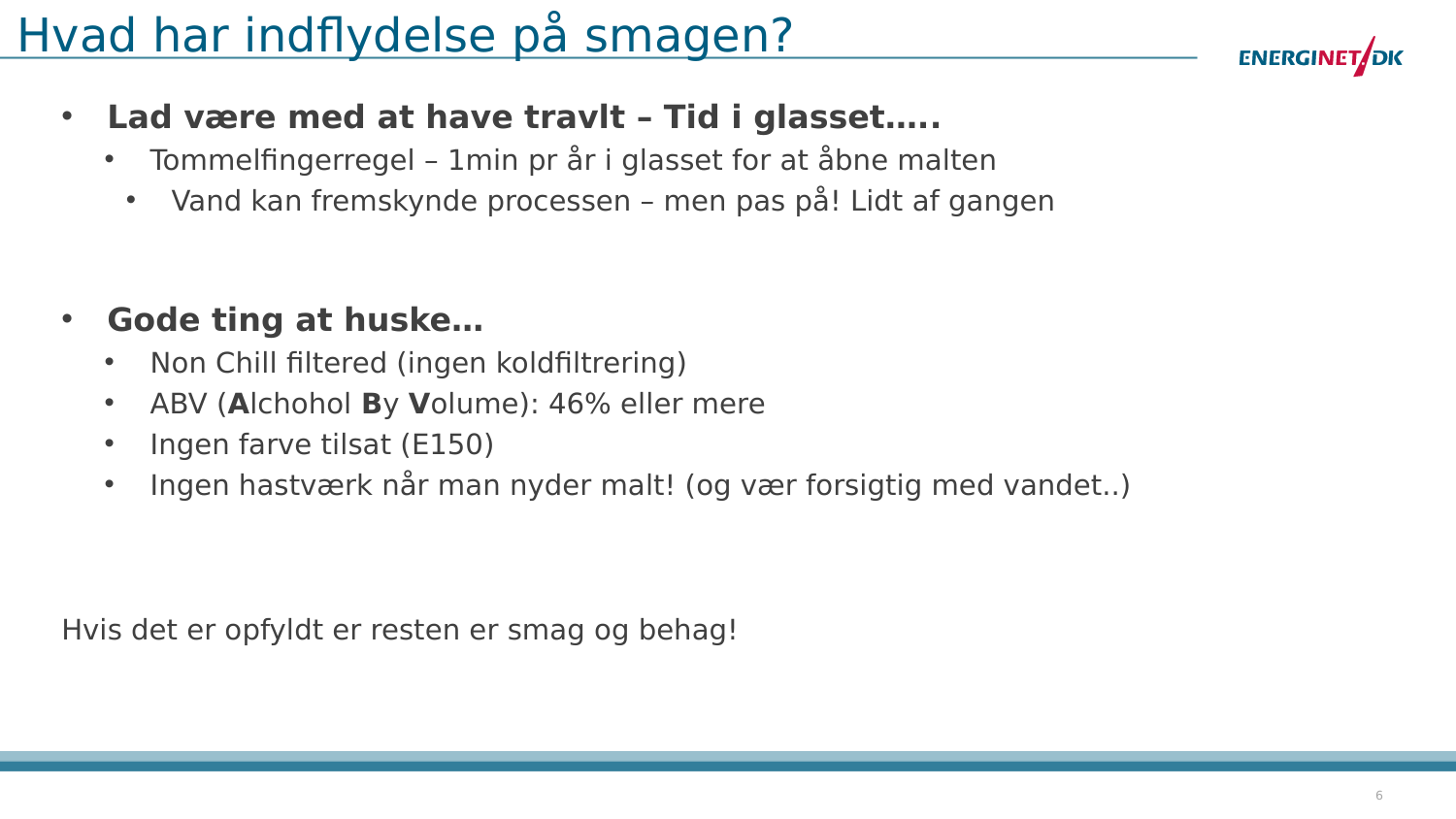

# Hvad har indflydelse på smagen?
Lad være med at have travlt – Tid i glasset…..
Tommelfingerregel – 1min pr år i glasset for at åbne malten
Vand kan fremskynde processen – men pas på! Lidt af gangen

Gode ting at huske…
Non Chill filtered (ingen koldfiltrering)
ABV (Alchohol By Volume): 46% eller mere
Ingen farve tilsat (E150)
Ingen hastværk når man nyder malt! (og vær forsigtig med vandet..)

Hvis det er opfyldt er resten er smag og behag!

6